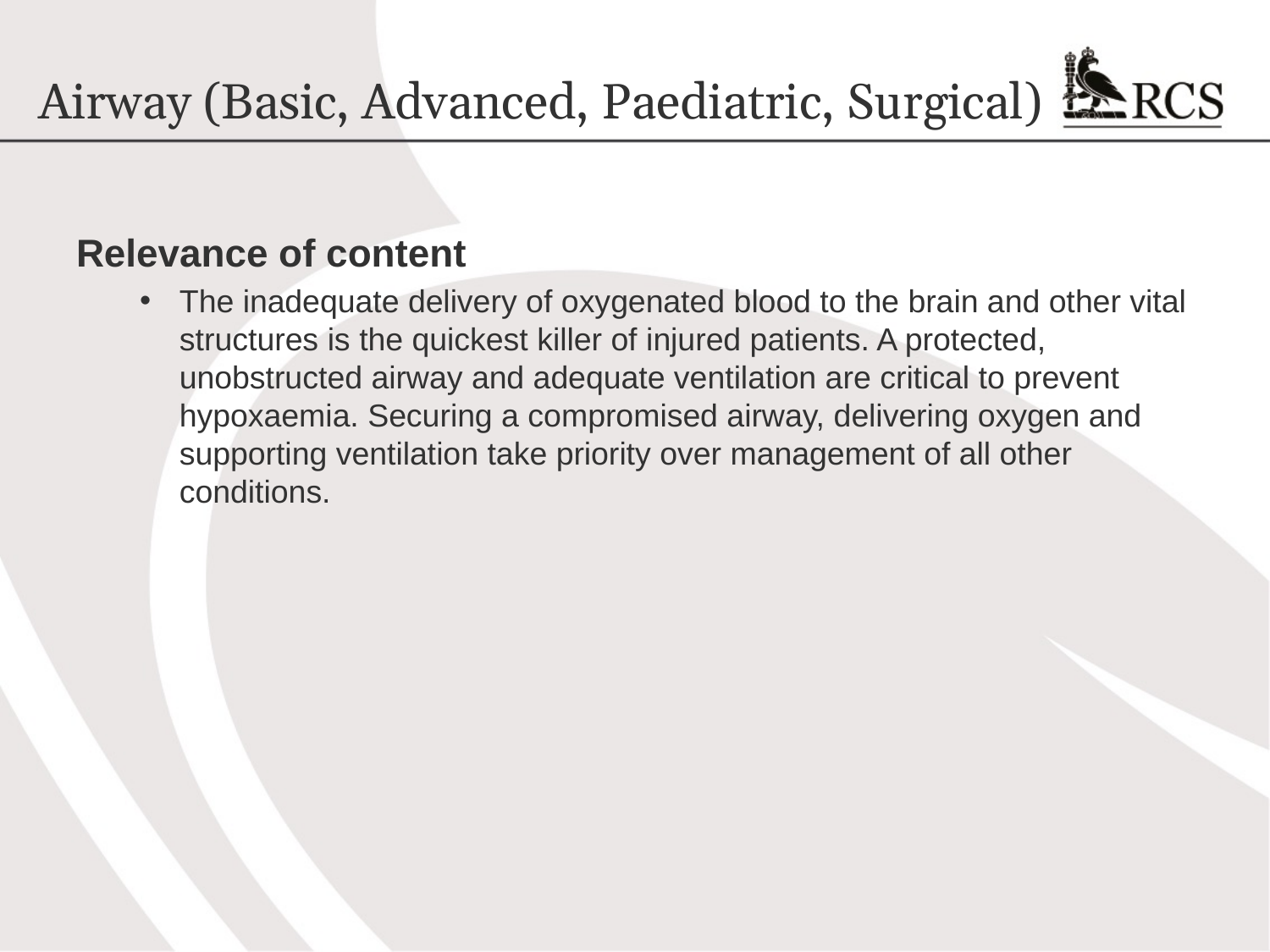

# Airway (Basic, Advanced, Paediatric, Surgical)
Relevance of content
The inadequate delivery of oxygenated blood to the brain and other vital structures is the quickest killer of injured patients. A protected, unobstructed airway and adequate ventilation are critical to prevent hypoxaemia. Securing a compromised airway, delivering oxygen and supporting ventilation take priority over management of all other conditions.